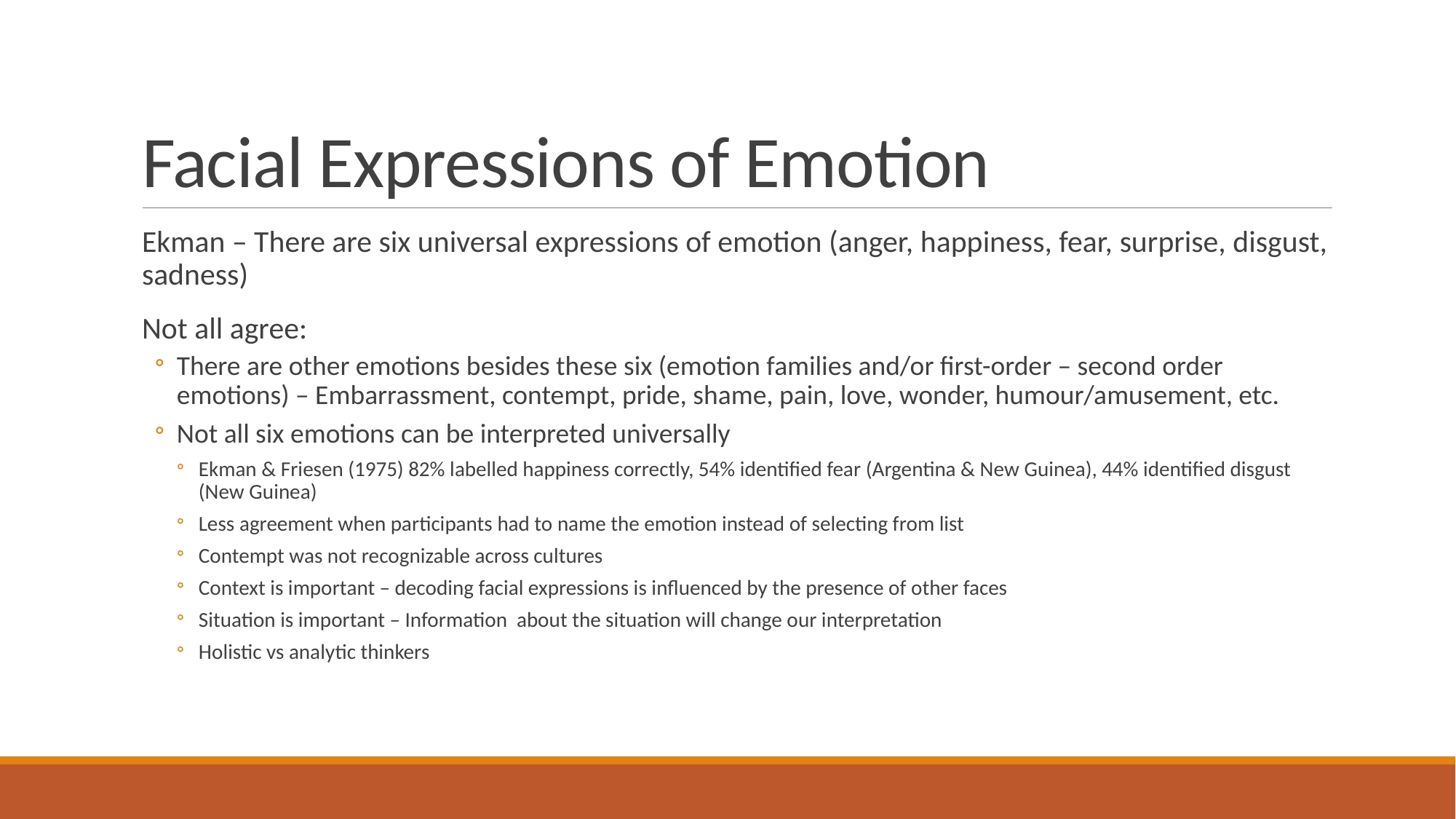

# Facial Expressions of Emotion
Ekman – There are six universal expressions of emotion (anger, happiness, fear, surprise, disgust, sadness)
Not all agree:
There are other emotions besides these six (emotion families and/or first-order – second order emotions) – Embarrassment, contempt, pride, shame, pain, love, wonder, humour/amusement, etc.
Not all six emotions can be interpreted universally
Ekman & Friesen (1975) 82% labelled happiness correctly, 54% identified fear (Argentina & New Guinea), 44% identified disgust (New Guinea)
Less agreement when participants had to name the emotion instead of selecting from list
Contempt was not recognizable across cultures
Context is important – decoding facial expressions is influenced by the presence of other faces
Situation is important – Information  about the situation will change our interpretation
Holistic vs analytic thinkers